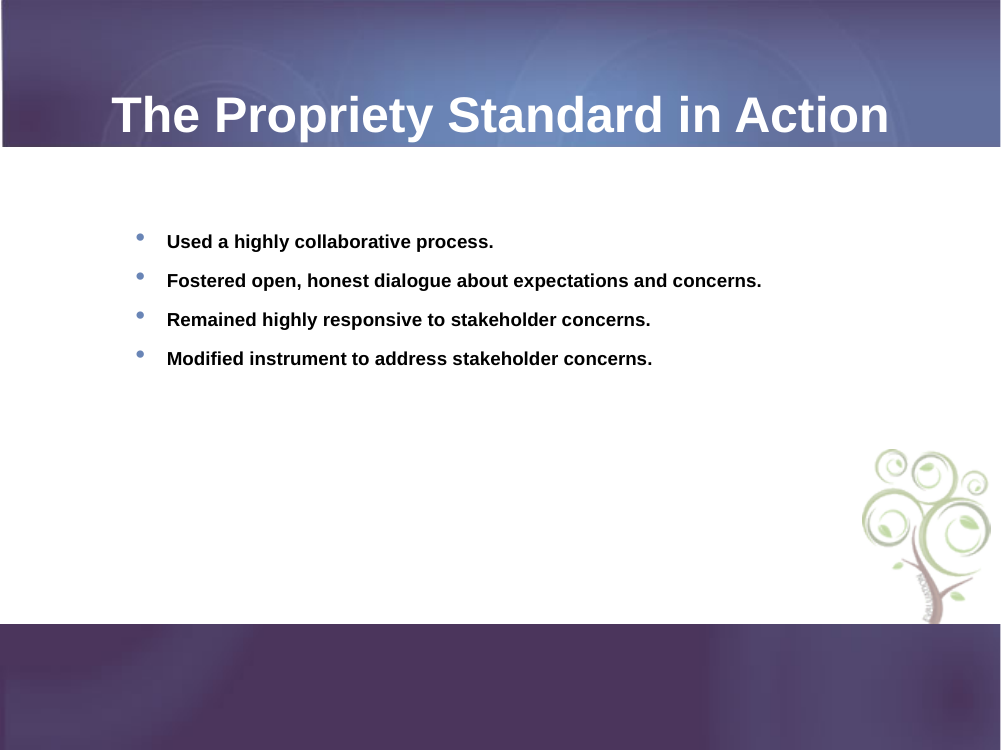

# The Propriety Standard in Action

Used a highly collaborative process.
Fostered open, honest dialogue about expectations and concerns.
Remained highly responsive to stakeholder concerns.
Modified instrument to address stakeholder concerns.